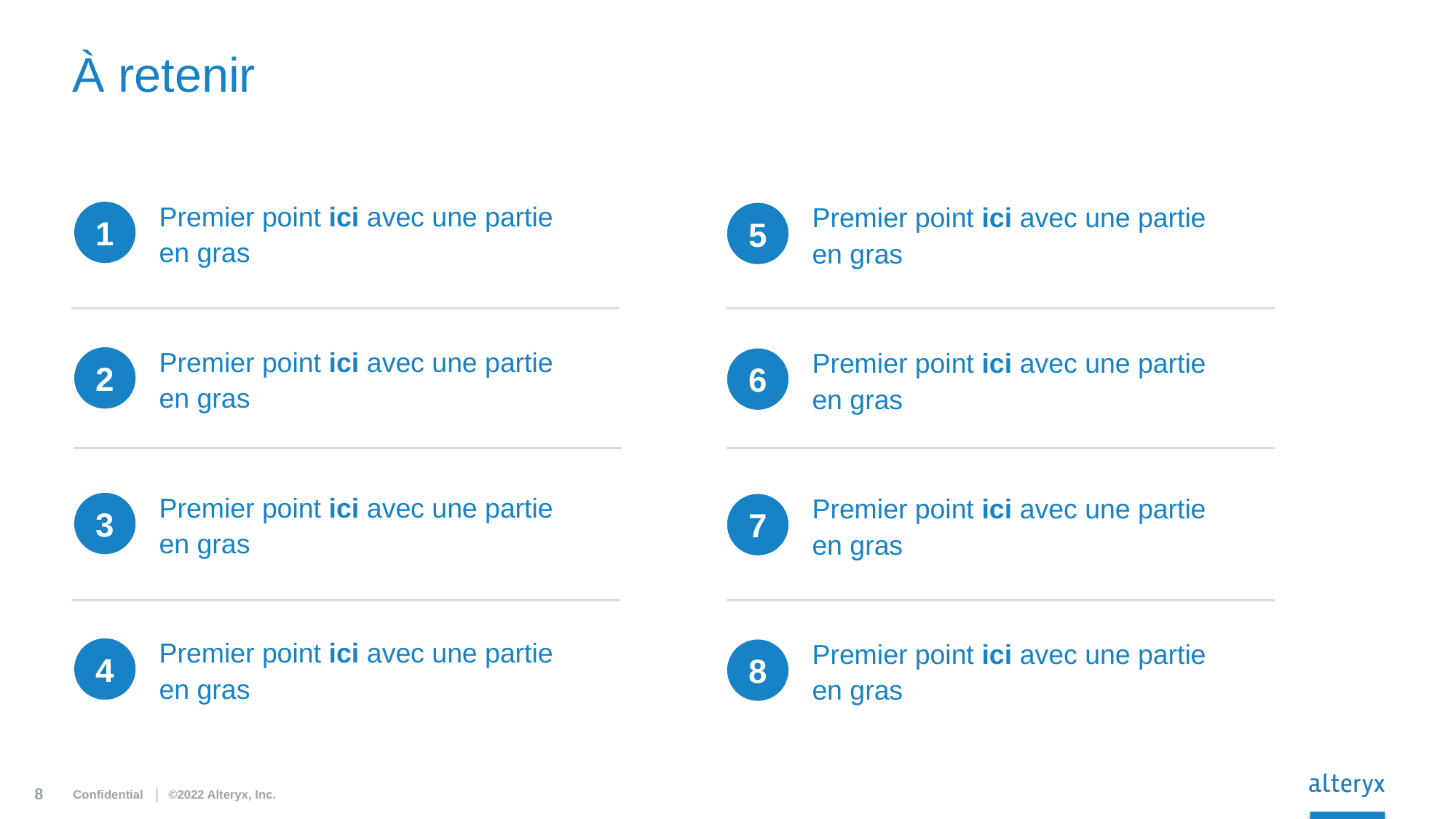

# À retenir

1
Premier point ici avec une partie
en gras
5
Premier point ici avec une partie
en gras
2
Premier point ici avec une partie
en gras
6
Premier point ici avec une partie
en gras
3
Premier point ici avec une partie
en gras
7
Premier point ici avec une partie
en gras
4
Premier point ici avec une partie
en gras
8
Premier point ici avec une partie
en gras